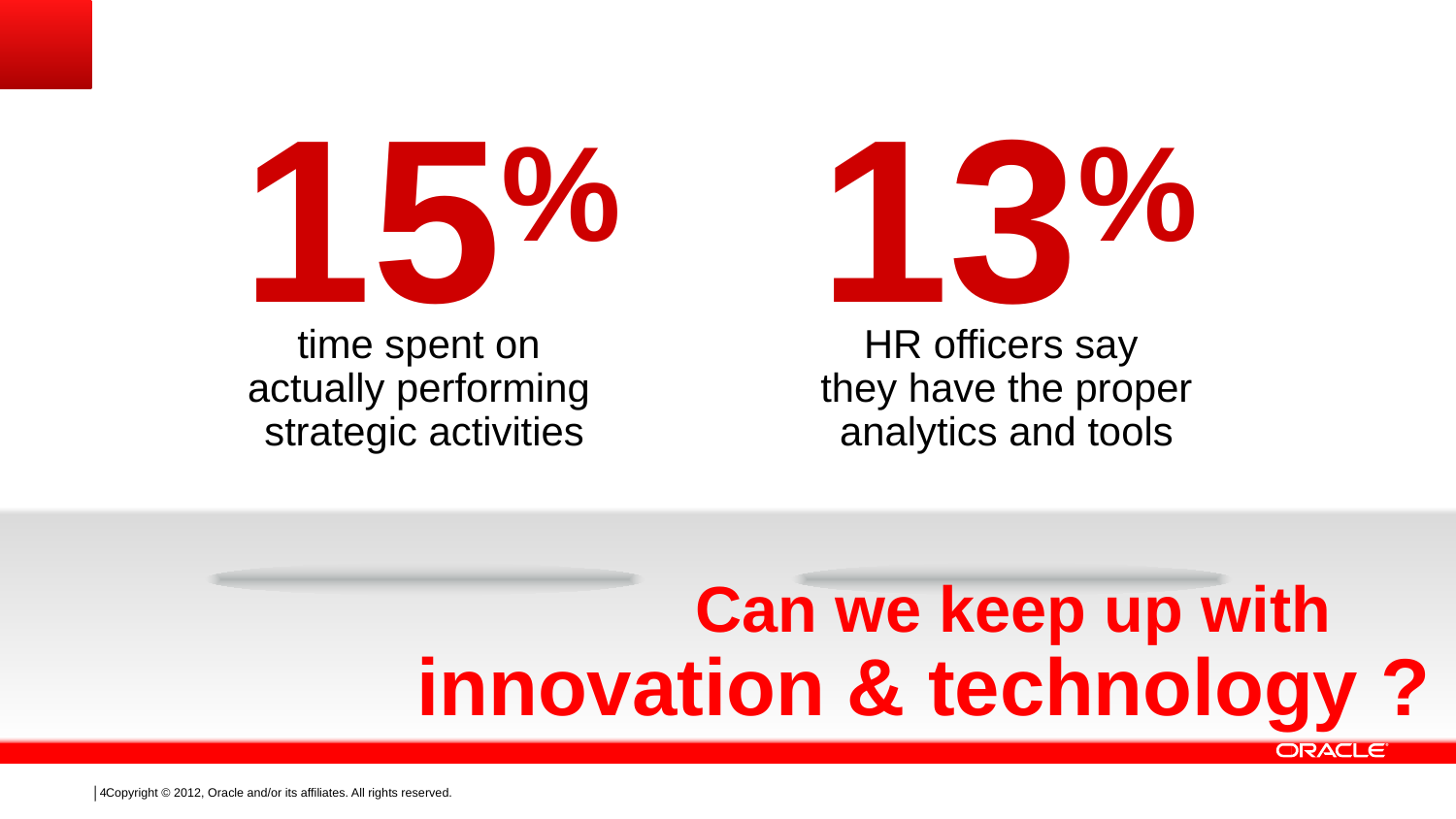

15%
time spent on
actually performing
strategic activities
13%
HR officers say
they have the proper analytics and tools

            Can we keep up with  innovation & technology ?